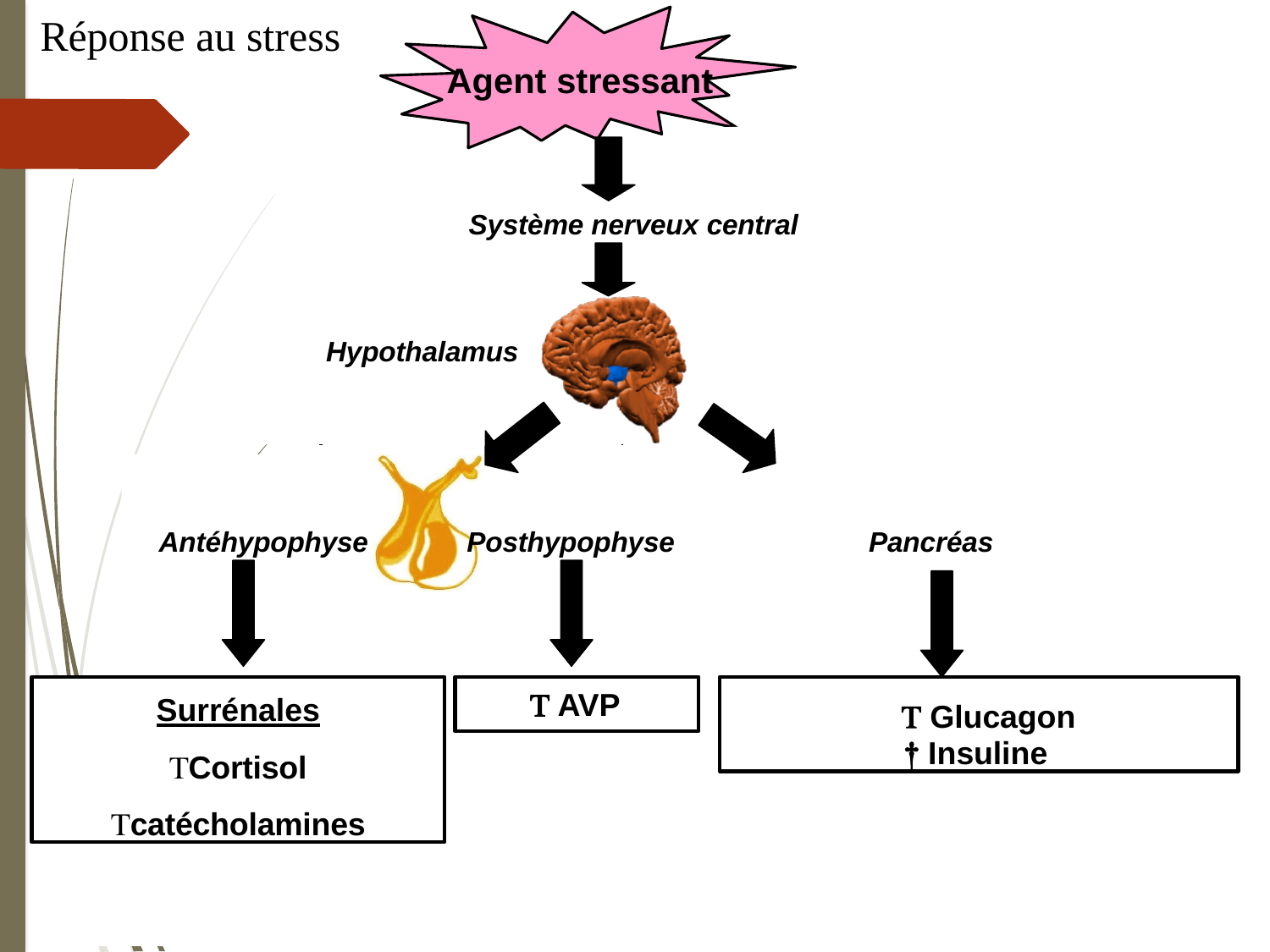

# Réponse au stress
Agent stressant

Système nerveux central

Hypothalamus

Antéhypophyse
Posthypophyse
Pancréas

Surrénales
ΤCortisol
Τcatécholamines

Τ Glucagon
† Insuline
Τ AVP